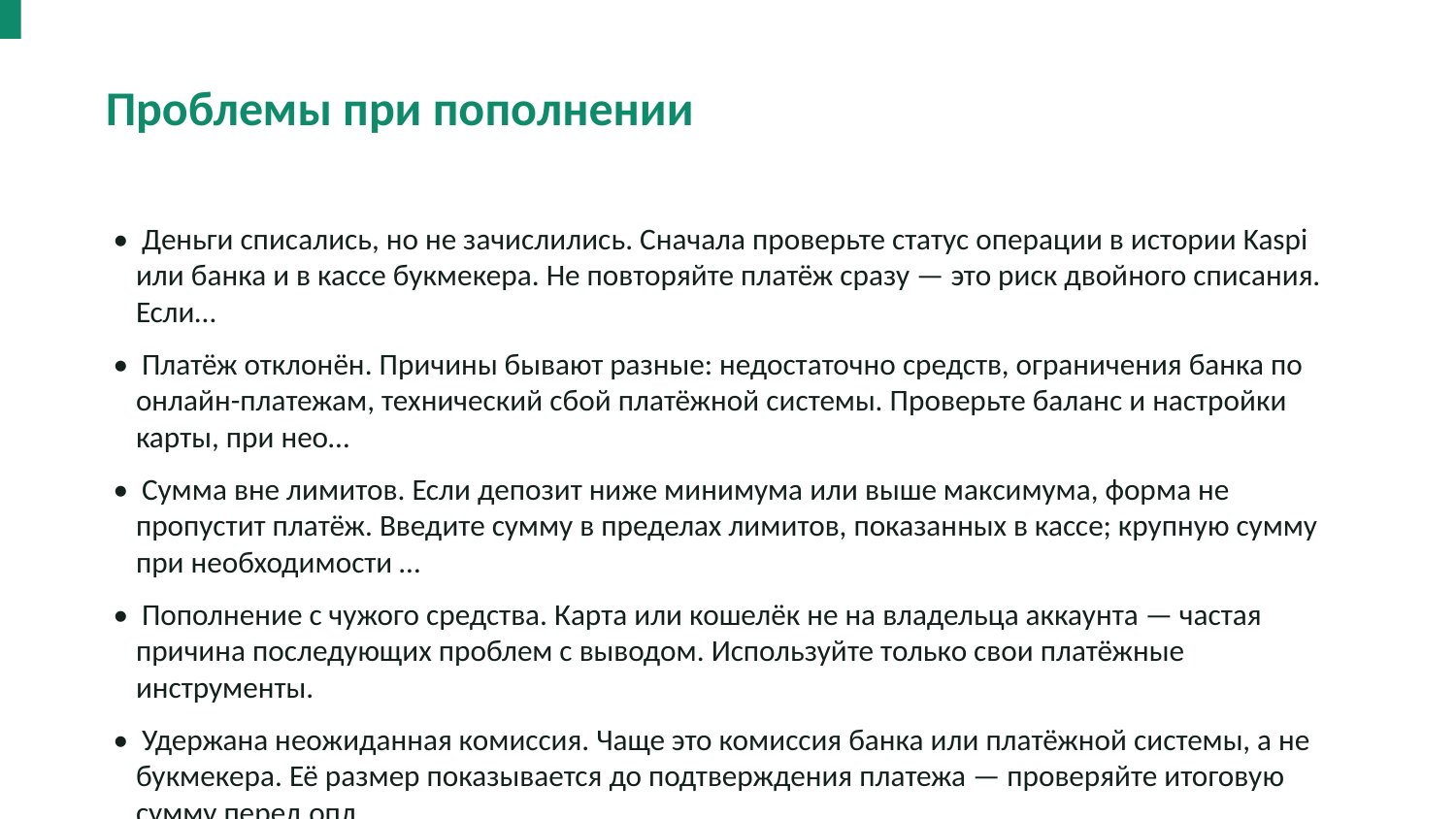

Проблемы при пополнении
•  Деньги списались, но не зачислились. Сначала проверьте статус операции в истории Kaspi или банка и в кассе букмекера. Не повторяйте платёж сразу — это риск двойного списания. Если…
•  Платёж отклонён. Причины бывают разные: недостаточно средств, ограничения банка по онлайн-платежам, технический сбой платёжной системы. Проверьте баланс и настройки карты, при нео…
•  Сумма вне лимитов. Если депозит ниже минимума или выше максимума, форма не пропустит платёж. Введите сумму в пределах лимитов, показанных в кассе; крупную сумму при необходимости …
•  Пополнение с чужого средства. Карта или кошелёк не на владельца аккаунта — частая причина последующих проблем с выводом. Используйте только свои платёжные инструменты.
•  Удержана неожиданная комиссия. Чаще это комиссия банка или платёжной системы, а не букмекера. Её размер показывается до подтверждения платежа — проверяйте итоговую сумму перед опл…
•  Метод недоступен или пропал из списка. Состав способов в РК периодически меняется. Если привычного метода нет в кассе, выберите другой доступный или уточните ситуацию в поддержке.